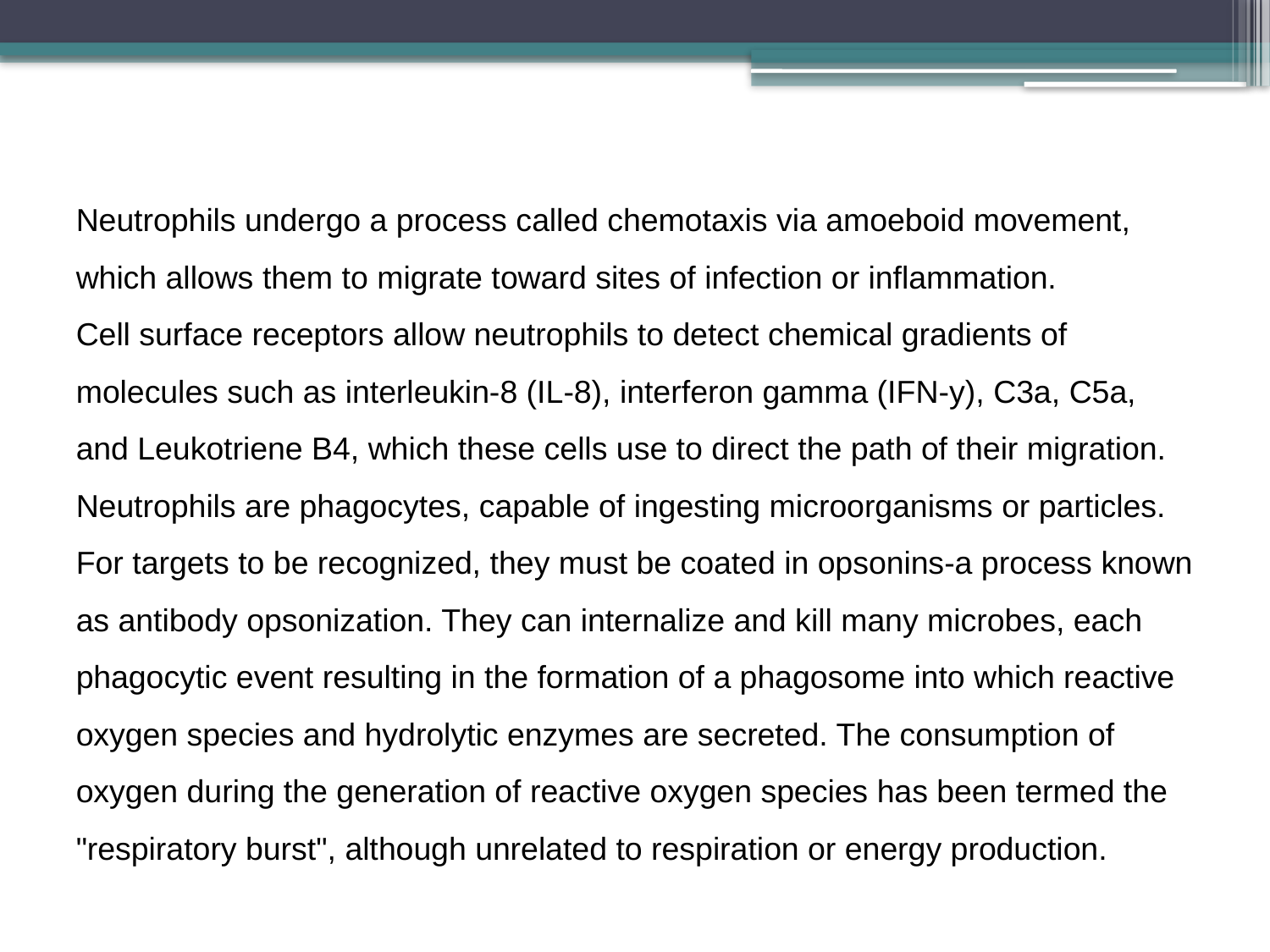

# Neutrophils undergo a process called chemotaxis via amoeboid movement, which allows them to migrate toward sites of infection or inflammation. Cell surface receptors allow neutrophils to detect chemical gradients of molecules such as interleukin-8 (IL-8), interferon gamma (IFN-y), C3a, С5а, and Leukotriene B4, which these cells use to direct the path of their migration. Neutrophils are phagocytes, capable of ingesting microorganisms or particles. For targets to be recognized, they must be coated in opsonins-a process known as antibody opsonization. They can internalize and kill many microbes, each phagocytic event resulting in the formation of a phagosome into which reactive oxygen species and hydrolytic enzymes are secreted. The consumption of oxygen during the generation of reactive oxygen species has been termed the "respiratory burst", although unrelated to respiration or energy production.